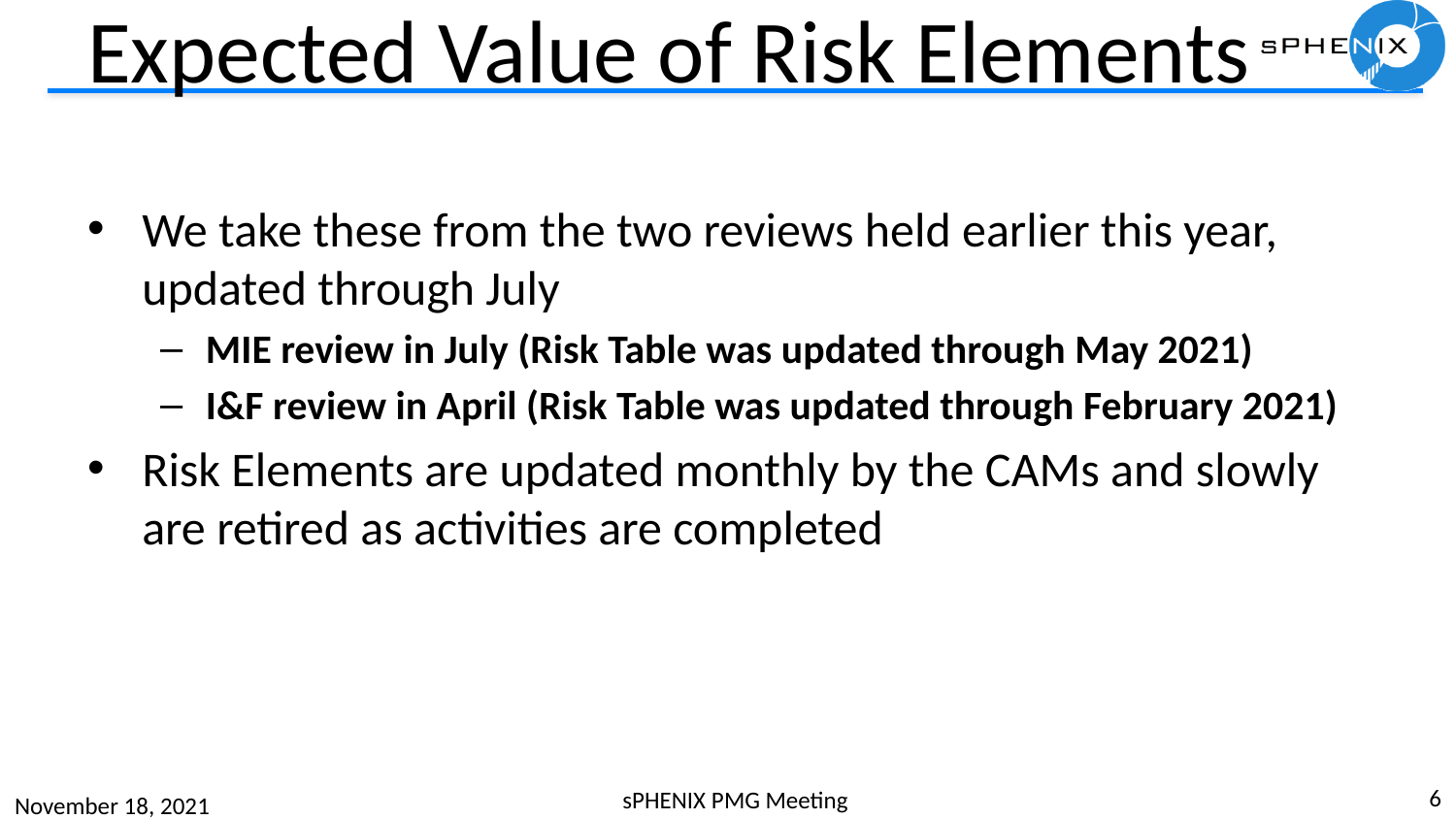

# Expected Value of Risk Elements
We take these from the two reviews held earlier this year, updated through July
MIE review in July (Risk Table was updated through May 2021)
I&F review in April (Risk Table was updated through February 2021)
Risk Elements are updated monthly by the CAMs and slowly are retired as activities are completed
6
sPHENIX PMG Meeting
November 18, 2021